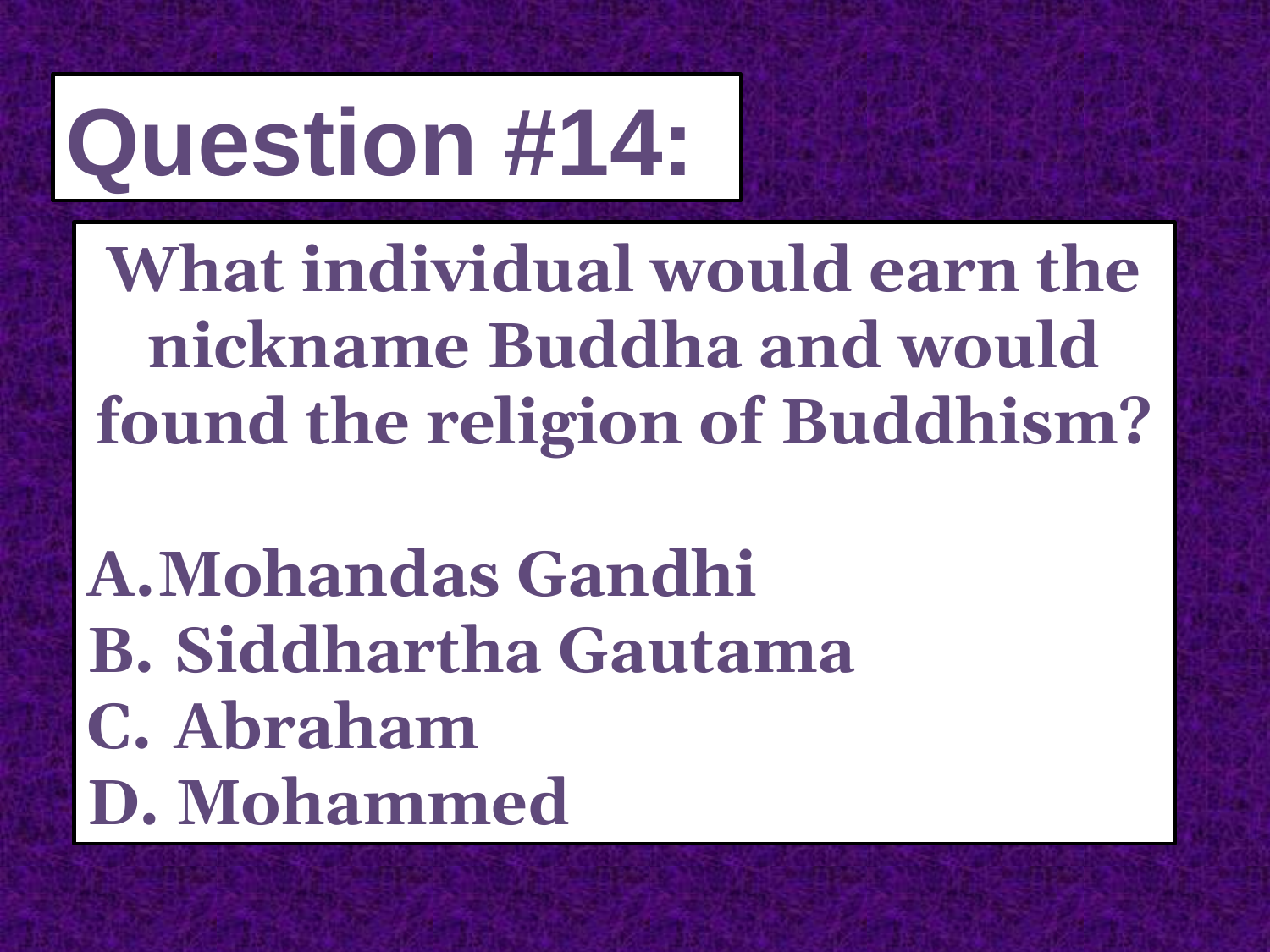

Question #14:
What individual would earn the nickname Buddha and would found the religion of Buddhism?

Mohandas Gandhi
 Siddhartha Gautama
 Abraham
 Mohammed